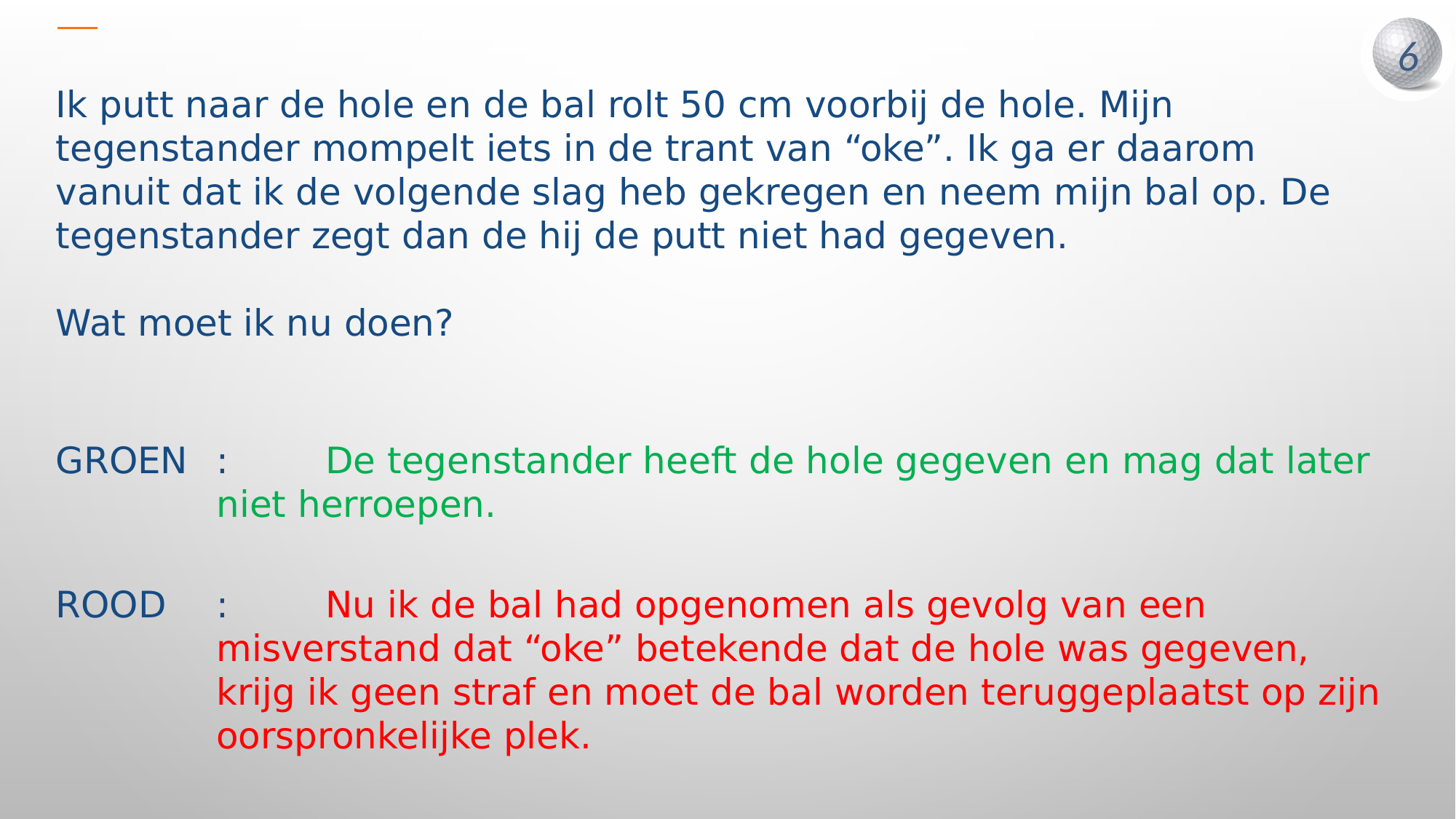

Ik putt naar de hole en de bal rolt 50 cm voorbij de hole. Mijn tegenstander mompelt iets in de trant van “oke”. Ik ga er daarom vanuit dat ik de volgende slag heb gekregen en neem mijn bal op. De tegenstander zegt dan de hij de putt niet had gegeven.

Wat moet ik nu doen?
GROEN	:	De tegenstander heeft de hole gegeven en mag dat later niet herroepen.

ROOD	:	Nu ik de bal had opgenomen als gevolg van een misverstand dat “oke” betekende dat de hole was gegeven, krijg ik geen straf en moet de bal worden teruggeplaatst op zijn oorspronkelijke plek.